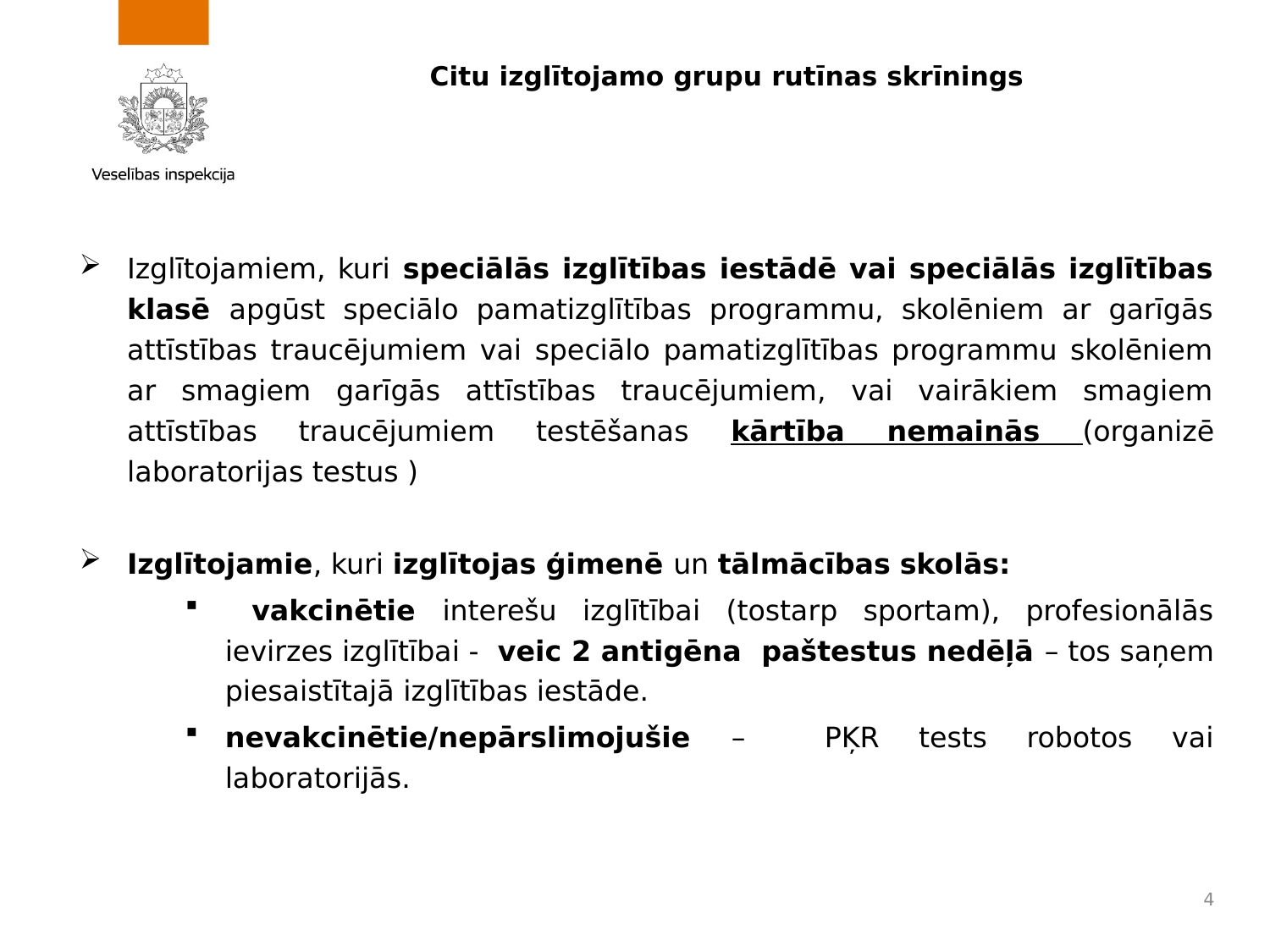

# Citu izglītojamo grupu rutīnas skrīnings

Izglītojamiem, kuri speciālās izglītības iestādē vai speciālās izglītības klasē apgūst speciālo pamatizglītības programmu, skolēniem ar garīgās attīstības traucējumiem vai speciālo pamatizglītības programmu skolēniem ar smagiem garīgās attīstības traucējumiem, vai vairākiem smagiem attīstības traucējumiem testēšanas kārtība nemainās (organizē laboratorijas testus )

Izglītojamie, kuri izglītojas ģimenē un tālmācības skolās:
 vakcinētie interešu izglītībai (tostarp sportam), profesionālās ievirzes izglītībai -  veic 2 antigēna  paštestus nedēļā – tos saņem piesaistītajā izglītības iestāde.
nevakcinētie/nepārslimojušie –  PĶR tests robotos vai laboratorijās.

4